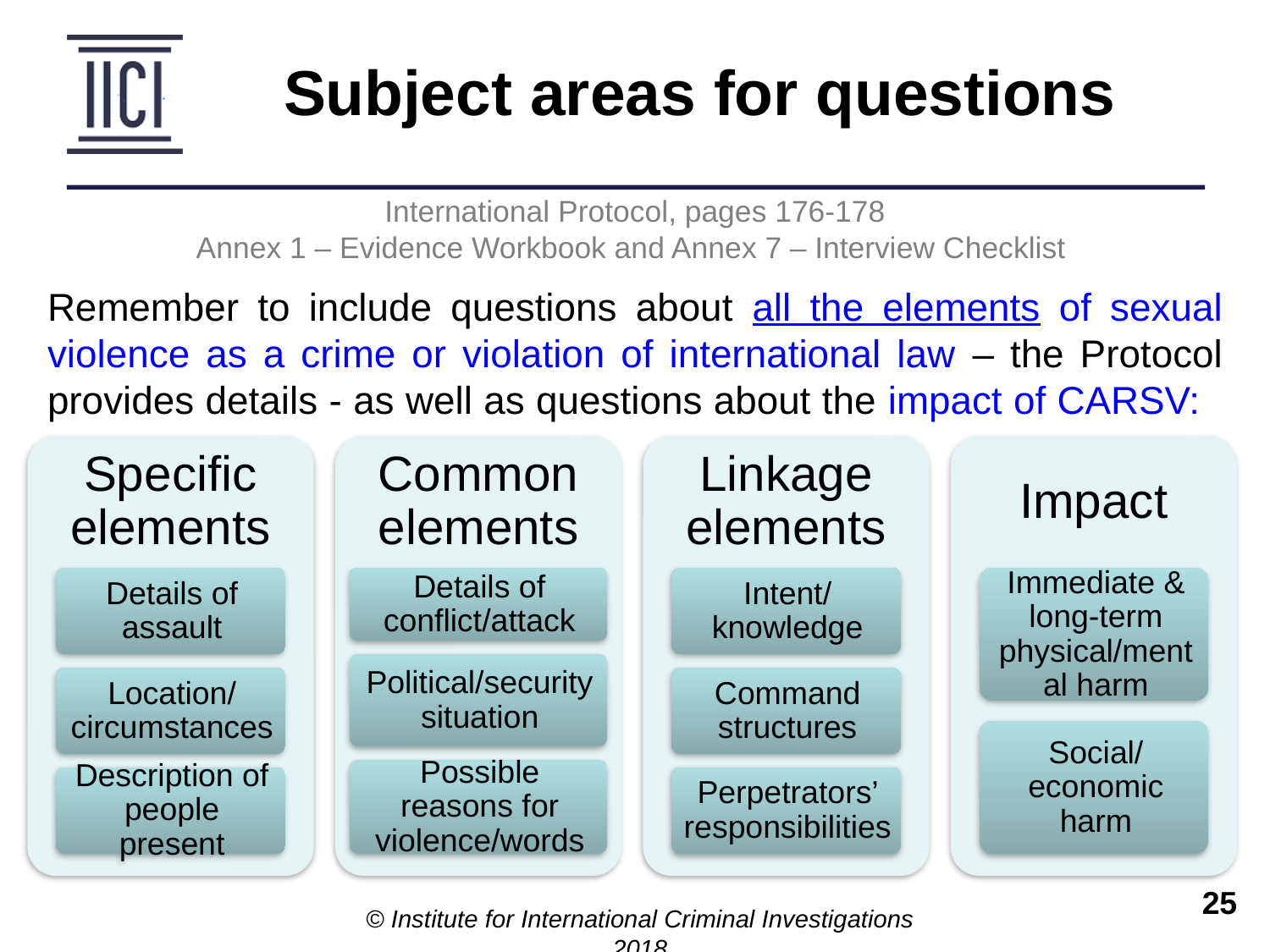

Subject areas for questions
International Protocol, pages 176-178
Annex 1 – Evidence Workbook and Annex 7 – Interview Checklist

Remember to include questions about all the elements of sexual violence as a crime or violation of international law – the Protocol provides details - as well as questions about the impact of CARSV:
Specific elements
Details of assault
Location/ circumstances
Description of people present
Common elements
Details of conflict/attack
Political/security situation
Possible reasons for violence/words
Linkage elements
Intent/ knowledge
Command structures
Perpetrators’ responsibilities
Impact
Immediate & long-term physical/mental harm
Social/ economic harm

© Institute for International Criminal Investigations 2018
 	25